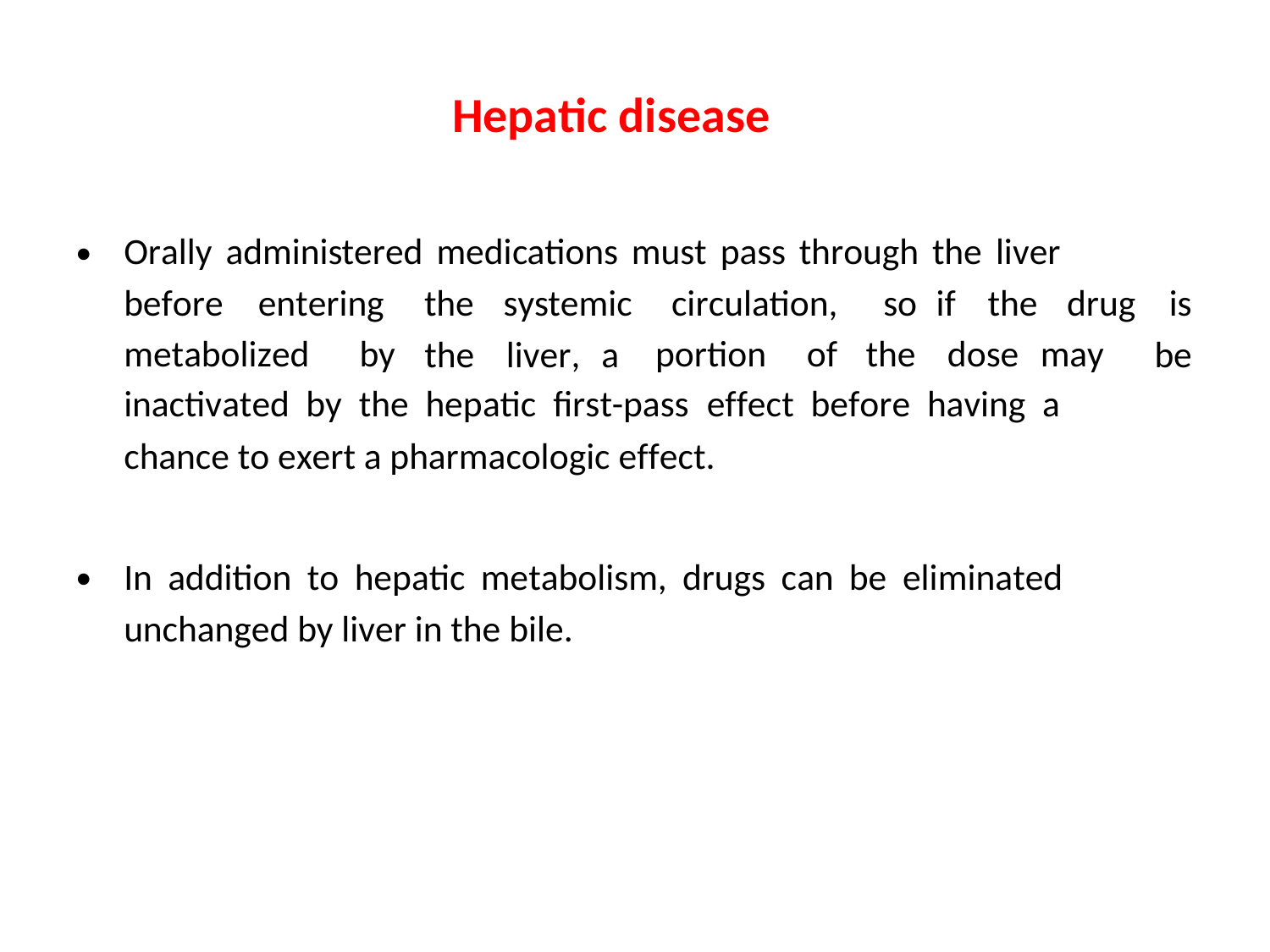

Hepatic disease
•
Orally administered medications must pass through the liver
before
entering
the
the
systemic
liver,  a
circulation,
so  if
the
drug
is
be
metabolized
by
portion
of
the
dose  may
inactivated  by  the  hepatic  ﬁrst-pass effect  before  having  a
chance to exert a pharmacologic effect.
•
In addition to hepatic metabolism, drugs can be eliminated
unchanged by liver in the bile.